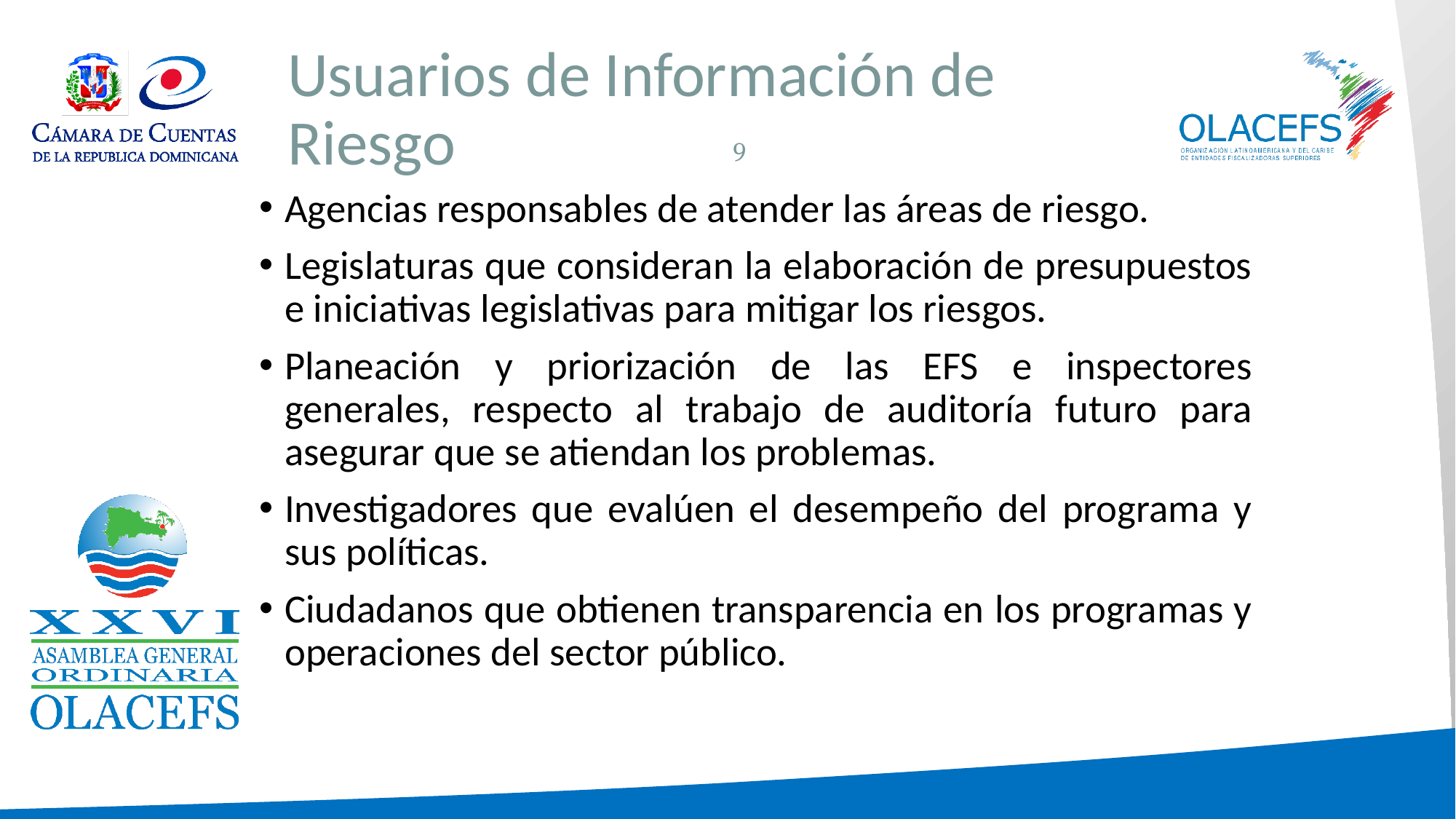

# Usuarios de Información de Riesgo
9
Agencias responsables de atender las áreas de riesgo.
Legislaturas que consideran la elaboración de presupuestos e iniciativas legislativas para mitigar los riesgos.
Planeación y priorización de las EFS e inspectores generales, respecto al trabajo de auditoría futuro para asegurar que se atiendan los problemas.
Investigadores que evalúen el desempeño del programa y sus políticas.
Ciudadanos que obtienen transparencia en los programas y operaciones del sector público.